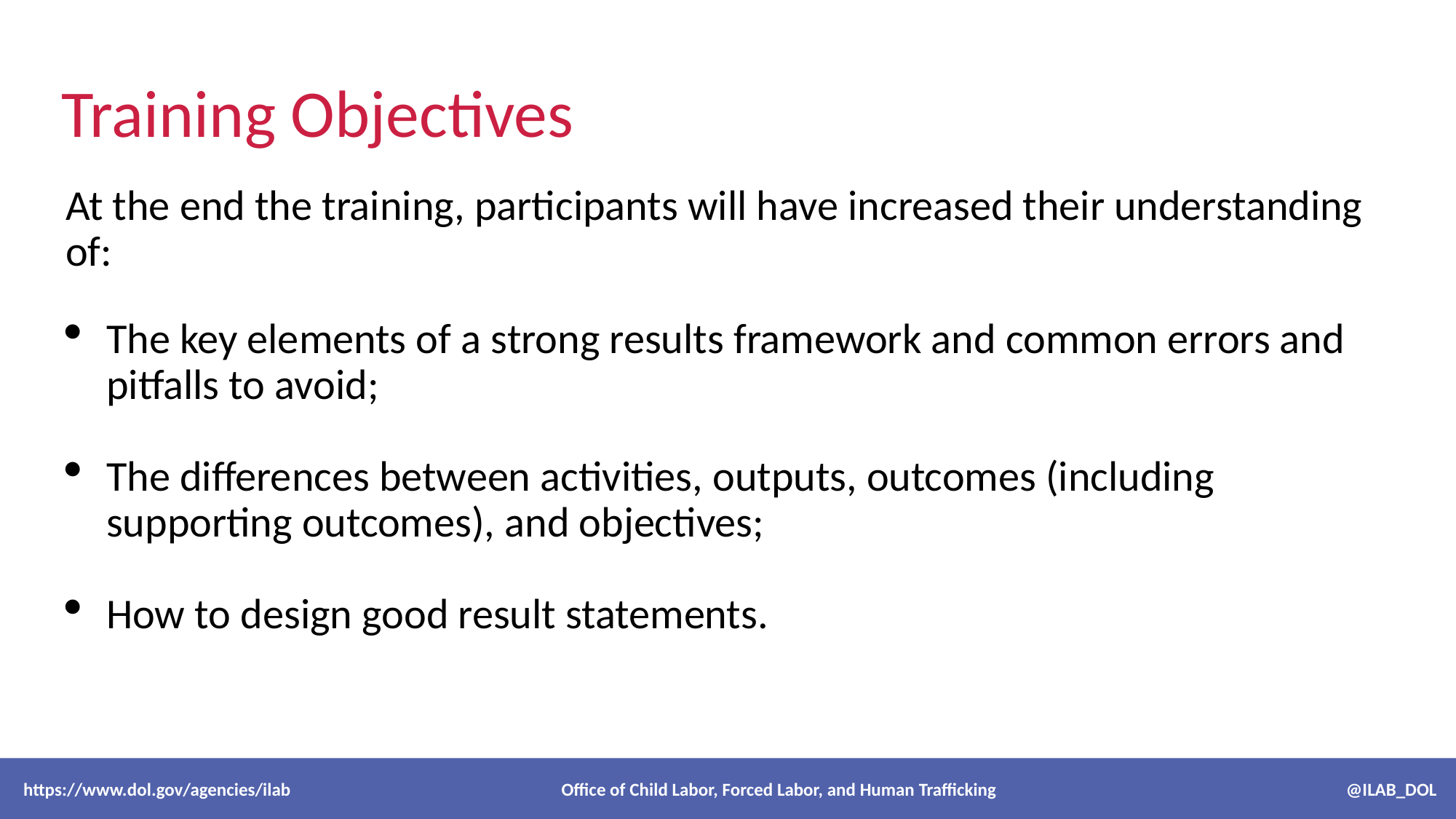

# Training Objectives
At the end the training, participants will have increased their understanding of:

The key elements of a strong results framework and common errors and pitfalls to avoid;

The differences between activities, outputs, outcomes (including supporting outcomes), and objectives;

How to design good result statements.

   https://www.dol.gov/agencies/ilab                                                                 Office of Child Labor, Forced Labor, and Human Trafficking                                                                                    @ILAB_DOL